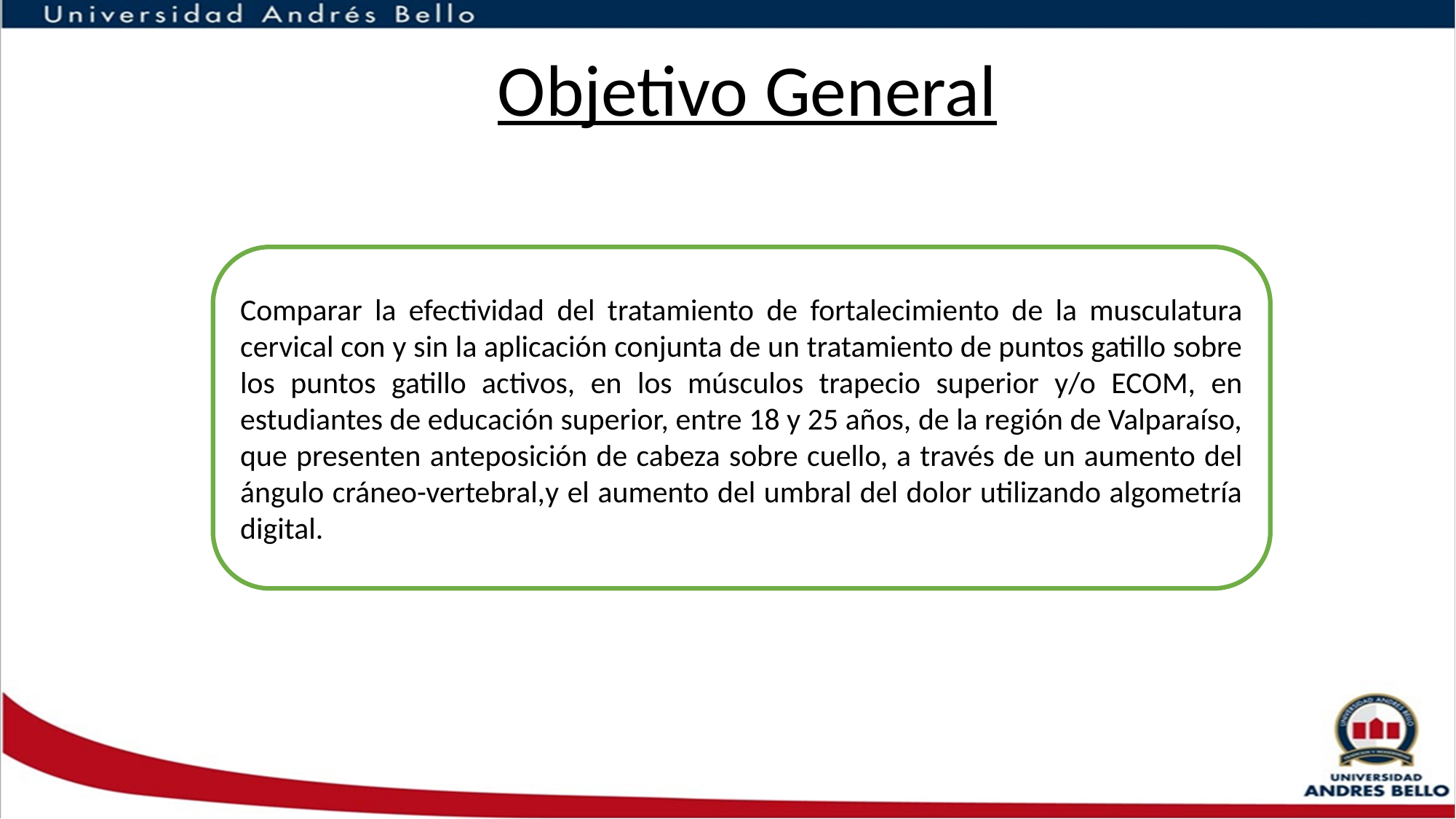

Objetivo General

Comparar la efectividad del tratamiento de fortalecimiento de la musculatura cervical con y sin la aplicación conjunta de un tratamiento de puntos gatillo sobre los puntos gatillo activos, en los músculos trapecio superior y/o ECOM, en estudiantes de educación superior, entre 18 y 25 años, de la región de Valparaíso, que presenten anteposición de cabeza sobre cuello, a través de un aumento del ángulo cráneo-vertebral,y el aumento del umbral del dolor utilizando algometría digital.